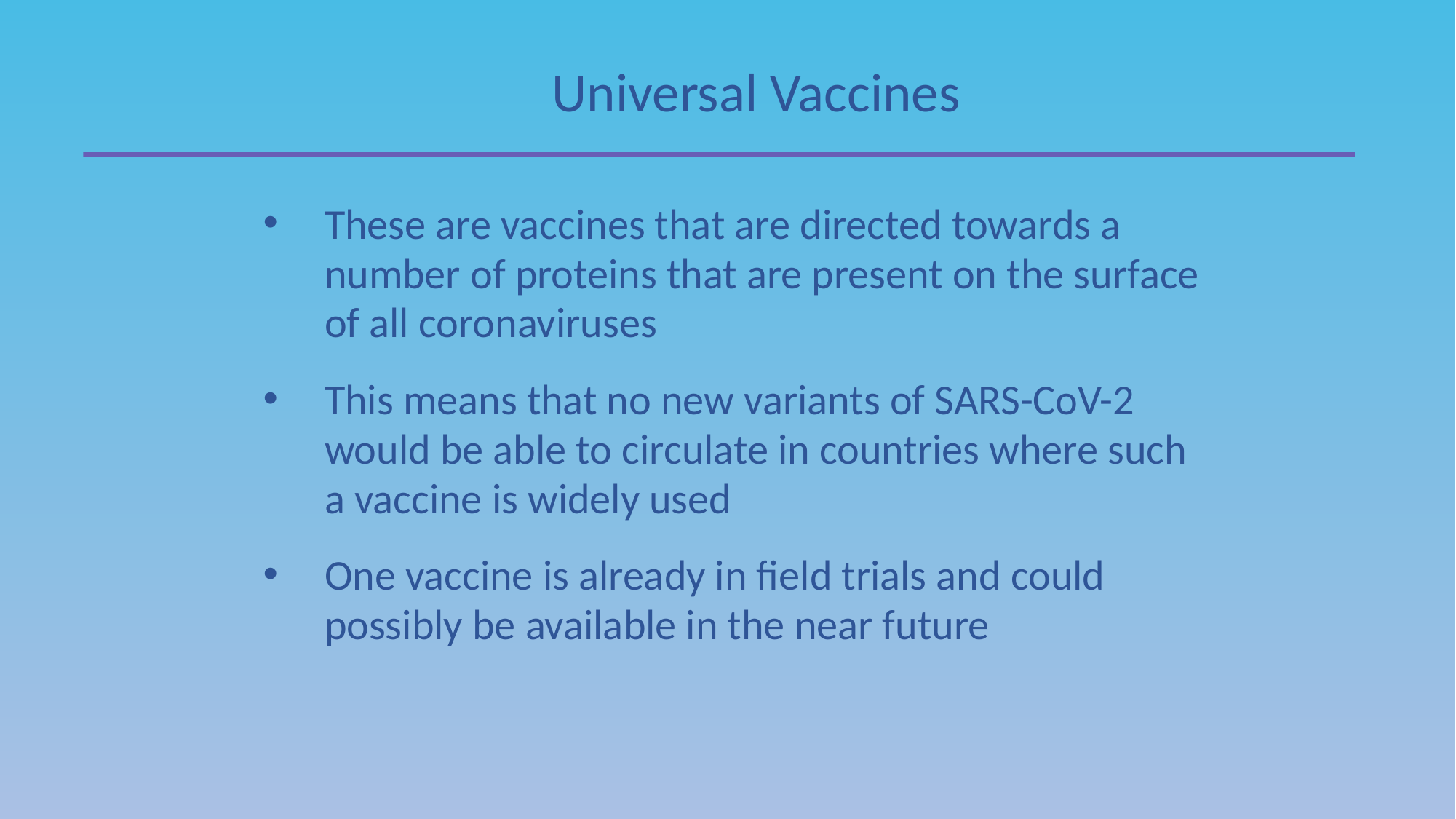

Universal Vaccines
These are vaccines that are directed towards a number of proteins that are present on the surface of all coronaviruses
This means that no new variants of SARS-CoV-2 would be able to circulate in countries where such a vaccine is widely used
One vaccine is already in field trials and could possibly be available in the near future